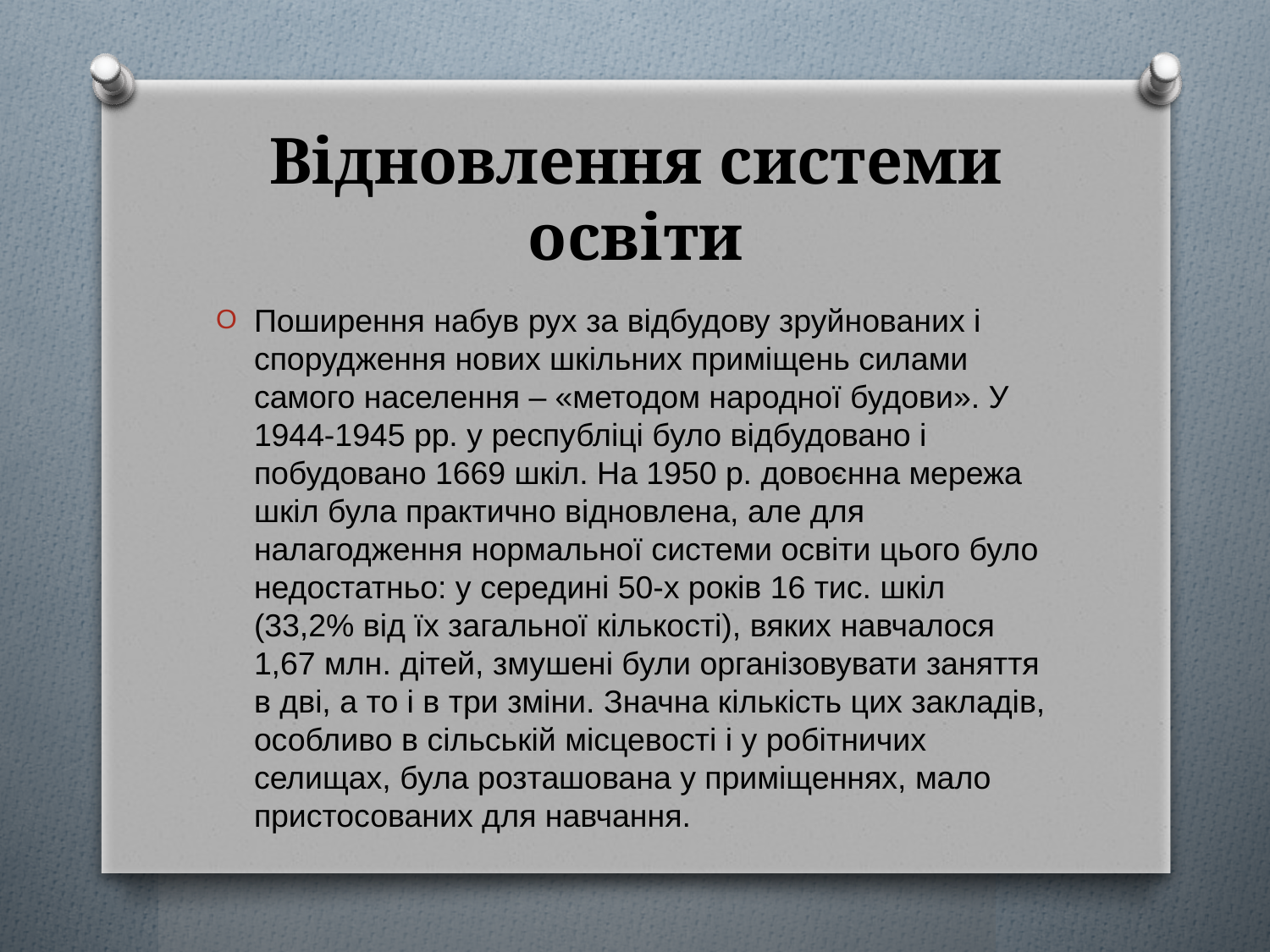

# Відновлення системи освіти
Поширення набув рух за відбудову зруйнованих і спорудження нових шкільних приміщень силами самого населення – «методом народної будови». У 1944-1945 рр. у республіці було відбудовано і побудовано 1669 шкіл. На 1950 р. довоєнна мережа шкіл була практично відновлена, але для налагодження нормальної системи освіти цього було недостатньо: у середині 50-х років 16 тис. шкіл (33,2% від їх загальної кількості), вяких навчалося 1,67 млн. дітей, змушені були організовувати заняття в дві, а то і в три зміни. Значна кількість цих закладів, особливо в сільській місцевості і у робітничих селищах, була розташована у приміщеннях, мало пристосованих для навчання.